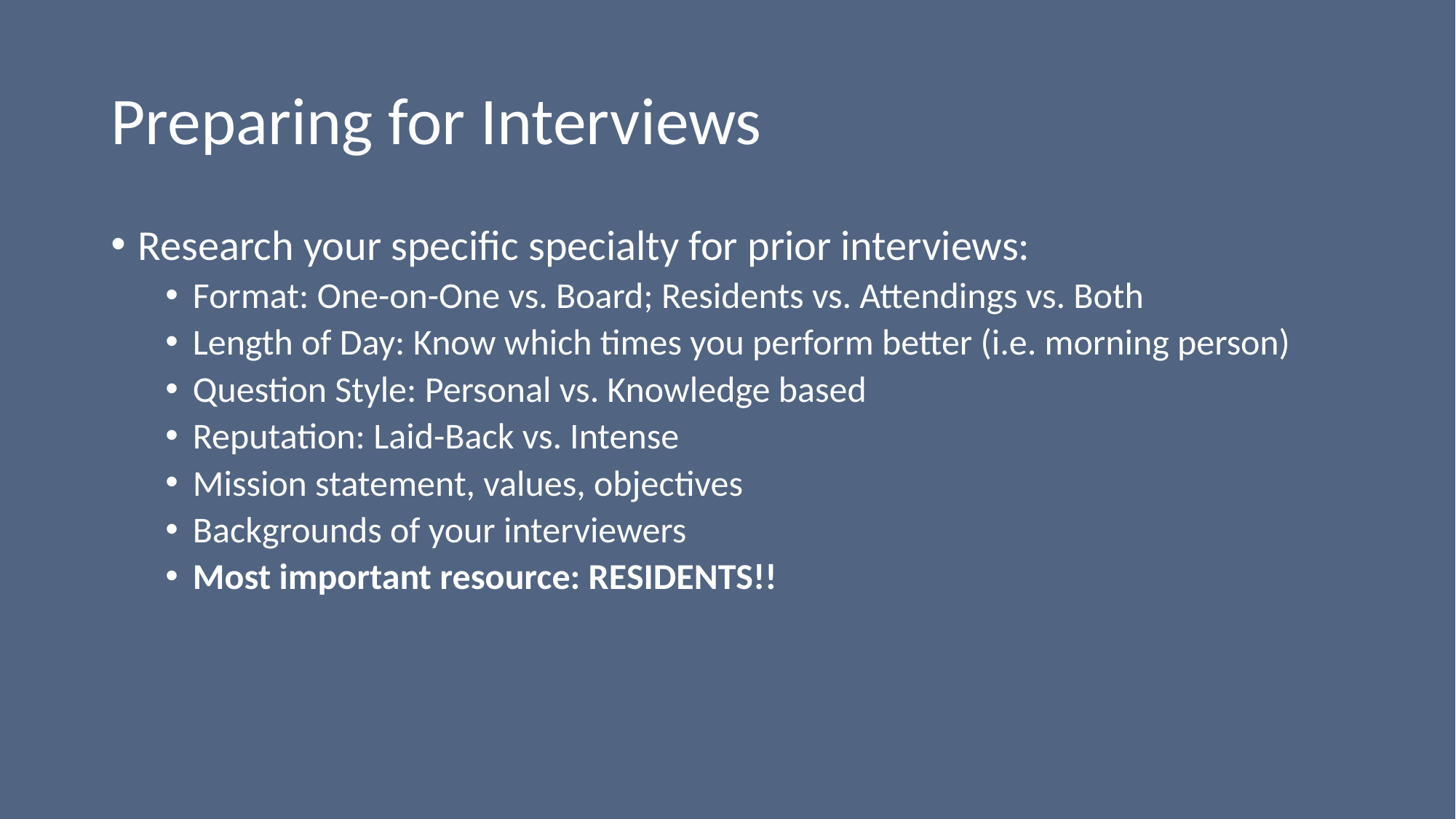

# Preparing for Interviews
Research your specific specialty for prior interviews:
Format: One-on-One vs. Board; Residents vs. Attendings vs. Both
Length of Day: Know which times you perform better (i.e. morning person)
Question Style: Personal vs. Knowledge based
Reputation: Laid-Back vs. Intense
Mission statement, values, objectives
Backgrounds of your interviewers
Most important resource: RESIDENTS!!